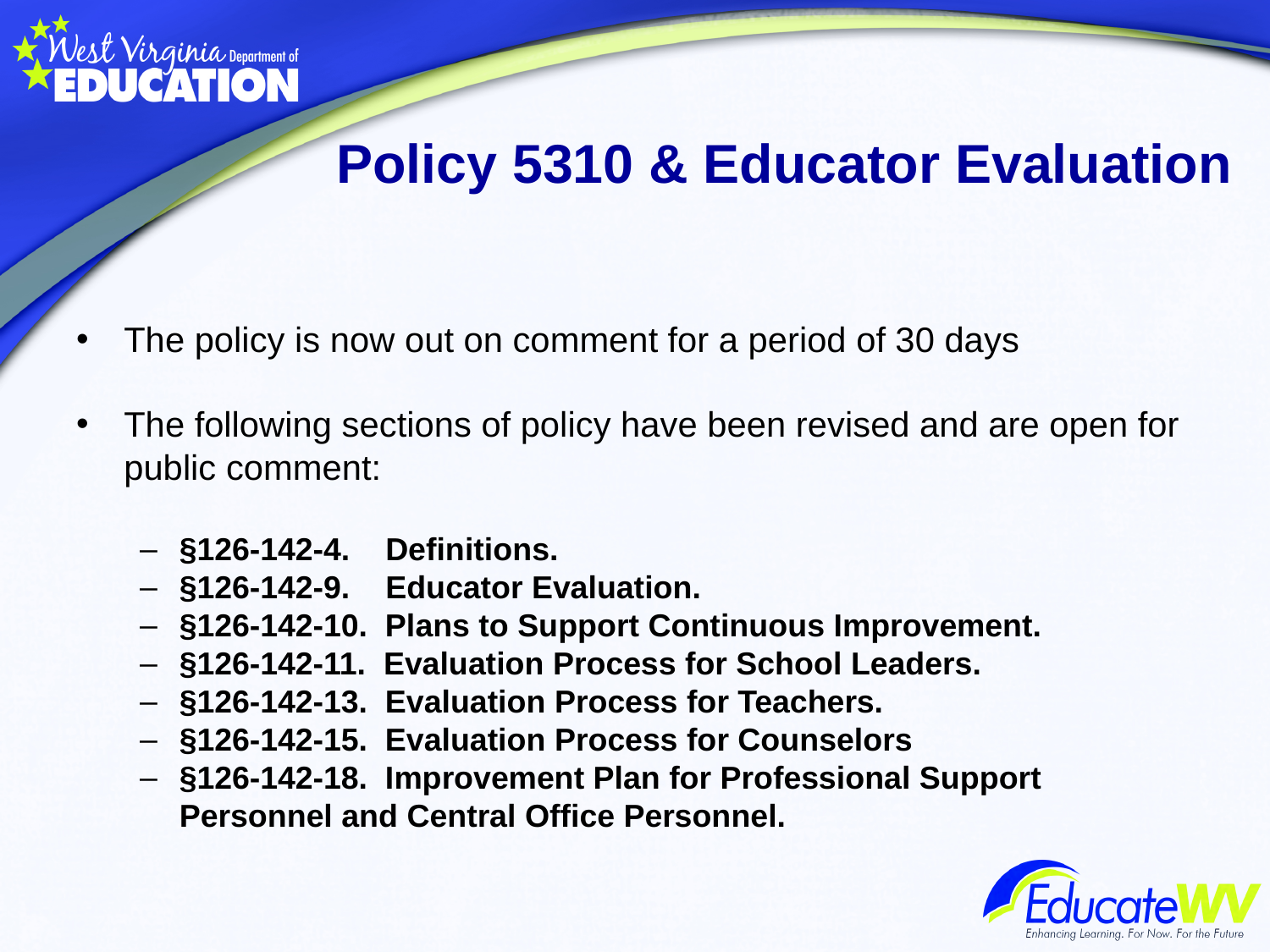

# Policy 5310 & Educator Evaluation

The policy is now out on comment for a period of 30 days

The following sections of policy have been revised and are open for public comment:
§126-142-4.    Definitions.
§126-142-9.    Educator Evaluation.
§126-142-10.  Plans to Support Continuous Improvement.
§126-142-11.  Evaluation Process for School Leaders.
§126-142-13.  Evaluation Process for Teachers.
§126-142-15.  Evaluation Process for Counselors
§126-142-18.  Improvement Plan for Professional Support Personnel and Central Office Personnel.